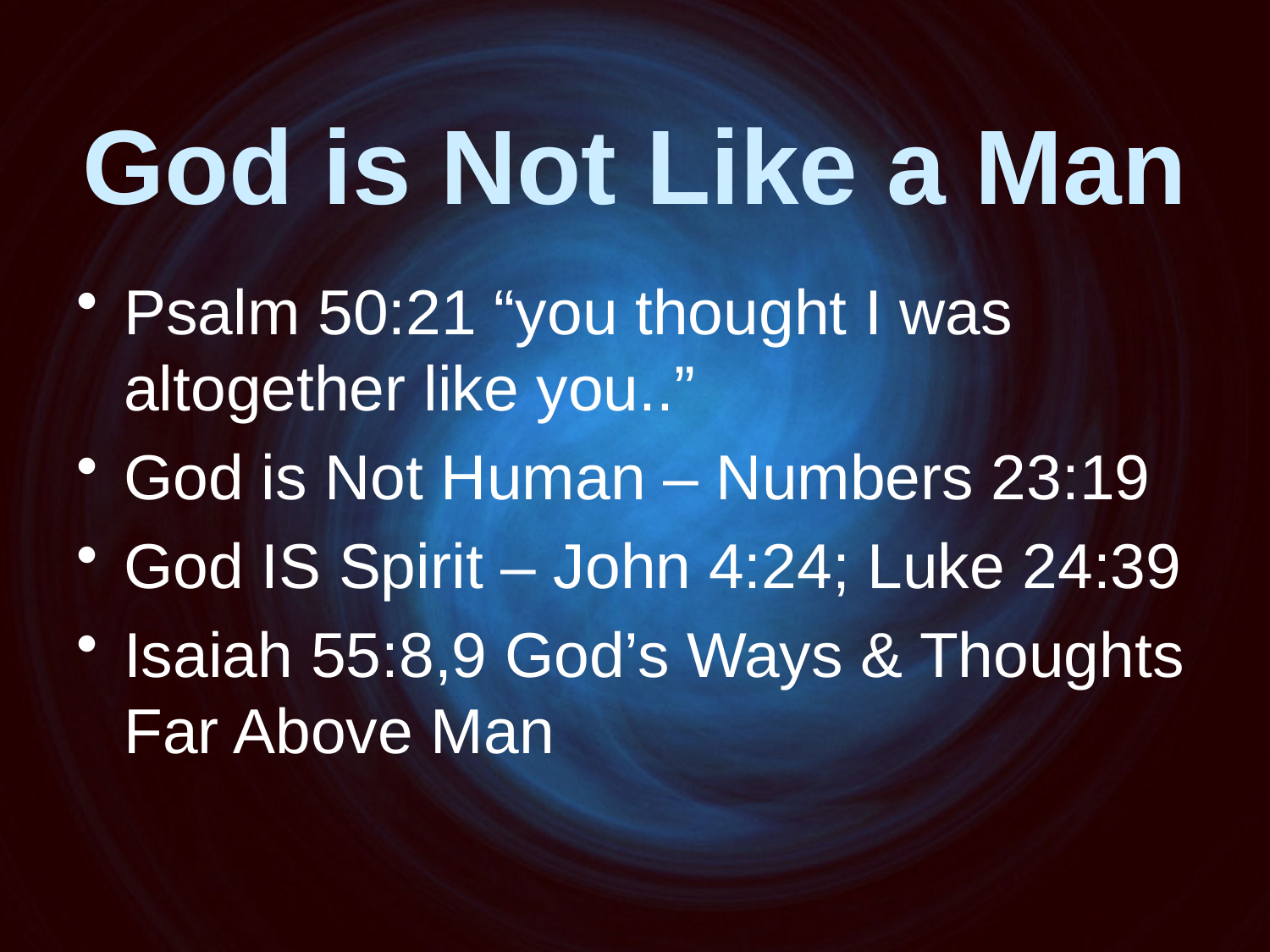

# God is Not Like a Man
Psalm 50:21 “you thought I was altogether like you..”
God is Not Human – Numbers 23:19
God IS Spirit – John 4:24; Luke 24:39
Isaiah 55:8,9 God’s Ways & Thoughts Far Above Man